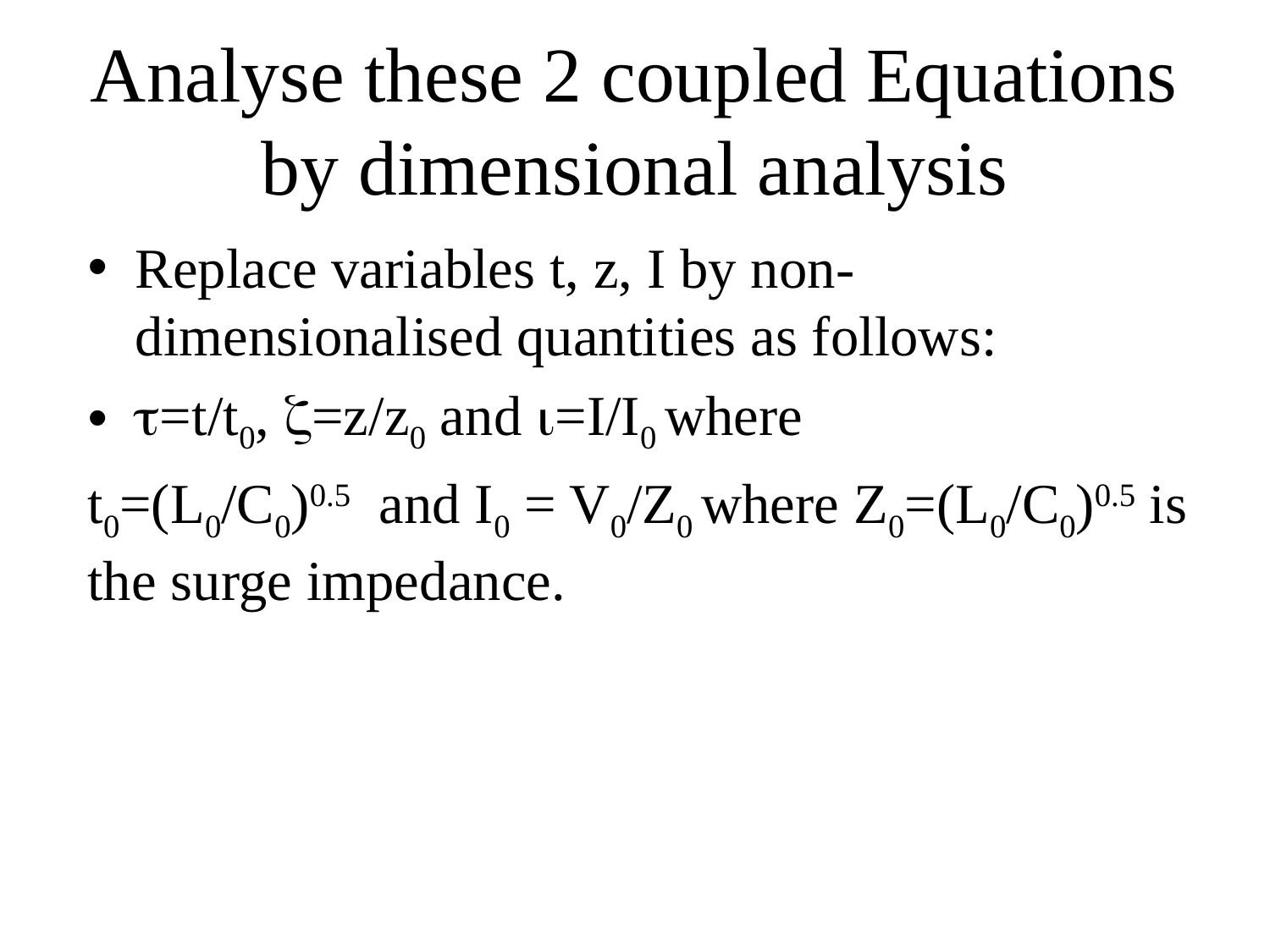

# Analyse these 2 coupled Equations by dimensional analysis
Replace variables t, z, I by non-dimensionalised quantities as follows:
τ=t/t0, ζ=z/z0 and ι=I/I0 where
t0=(L0/C0)0.5  and I0 = V0/Z0 where Z0=(L0/C0)0.5 is the surge impedance.